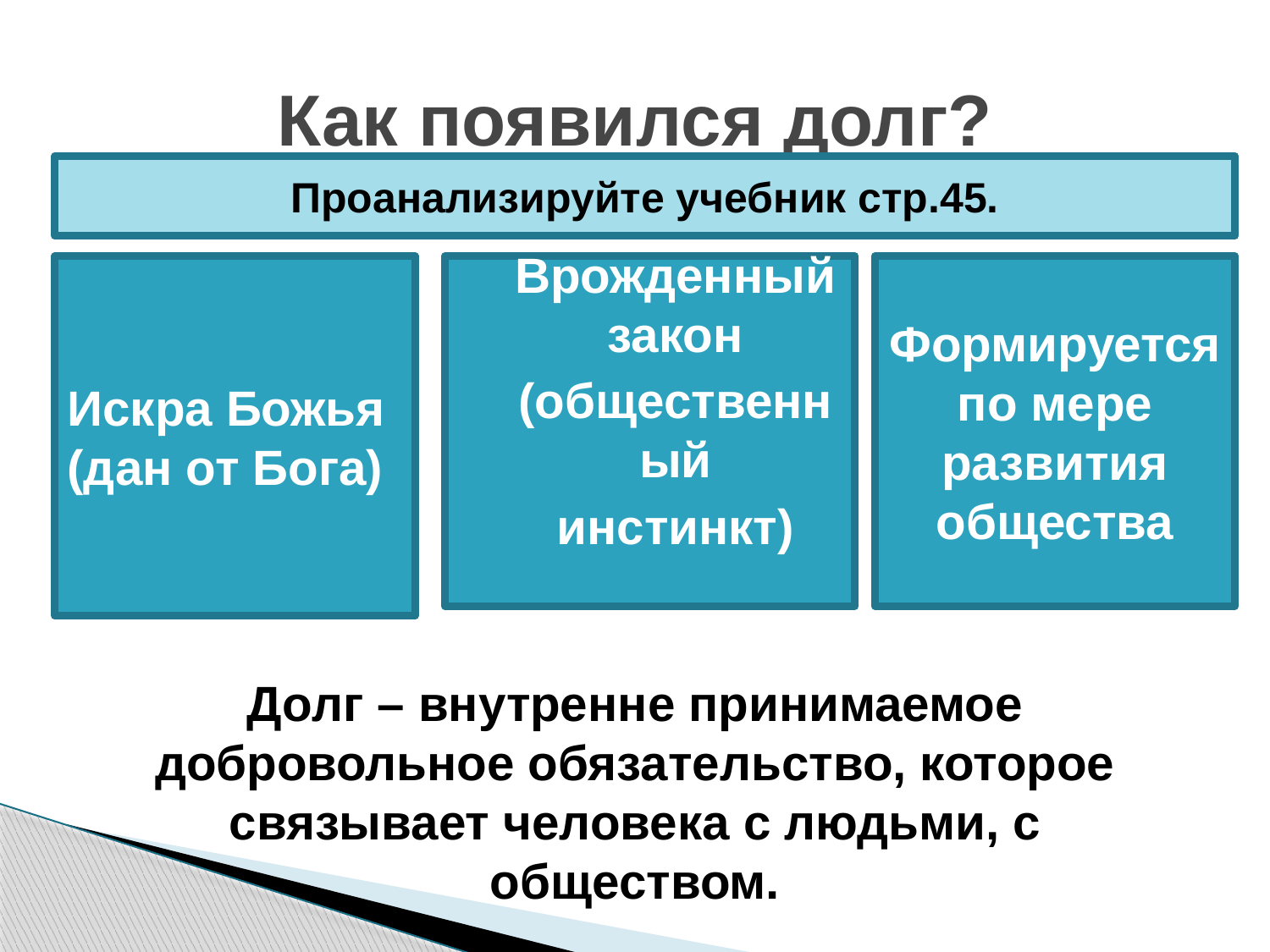

# Как появился долг?
Проанализируйте учебник стр.45.
Искра Божья
(дан от Бога)
Врожденный закон
(общественный
инстинкт)

Формируется по мере развития общества
Долг – внутренне принимаемое добровольное обязательство, которое связывает человека с людьми, с обществом.